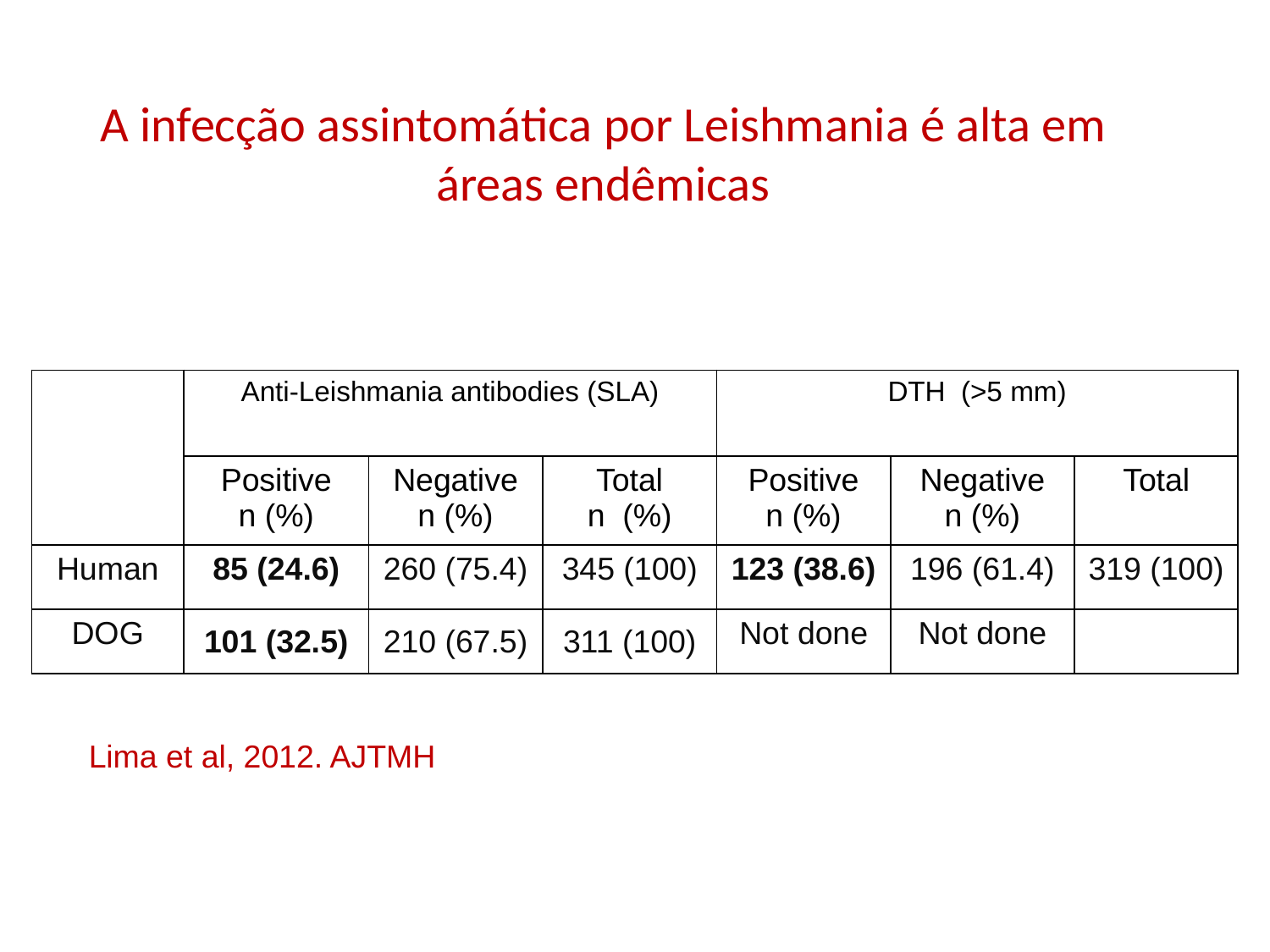

A infecção assintomática por Leishmania é alta em áreas endêmicas
|  | Anti-Leishmania antibodies (SLA) |  |  | DTH (>5 mm) |  |  |
| --- | --- | --- | --- | --- | --- | --- |
|  | Positive n (%) | Negative n (%) | Total n (%) | Positive n (%) | Negative n (%) | Total |
| Human | 85 (24.6) | 260 (75.4) | 345 (100) | 123 (38.6) | 196 (61.4) | 319 (100) |
| DOG | 101 (32.5) | 210 (67.5) | 311 (100) | Not done | Not done |  |
Lima et al, 2012. AJTMH